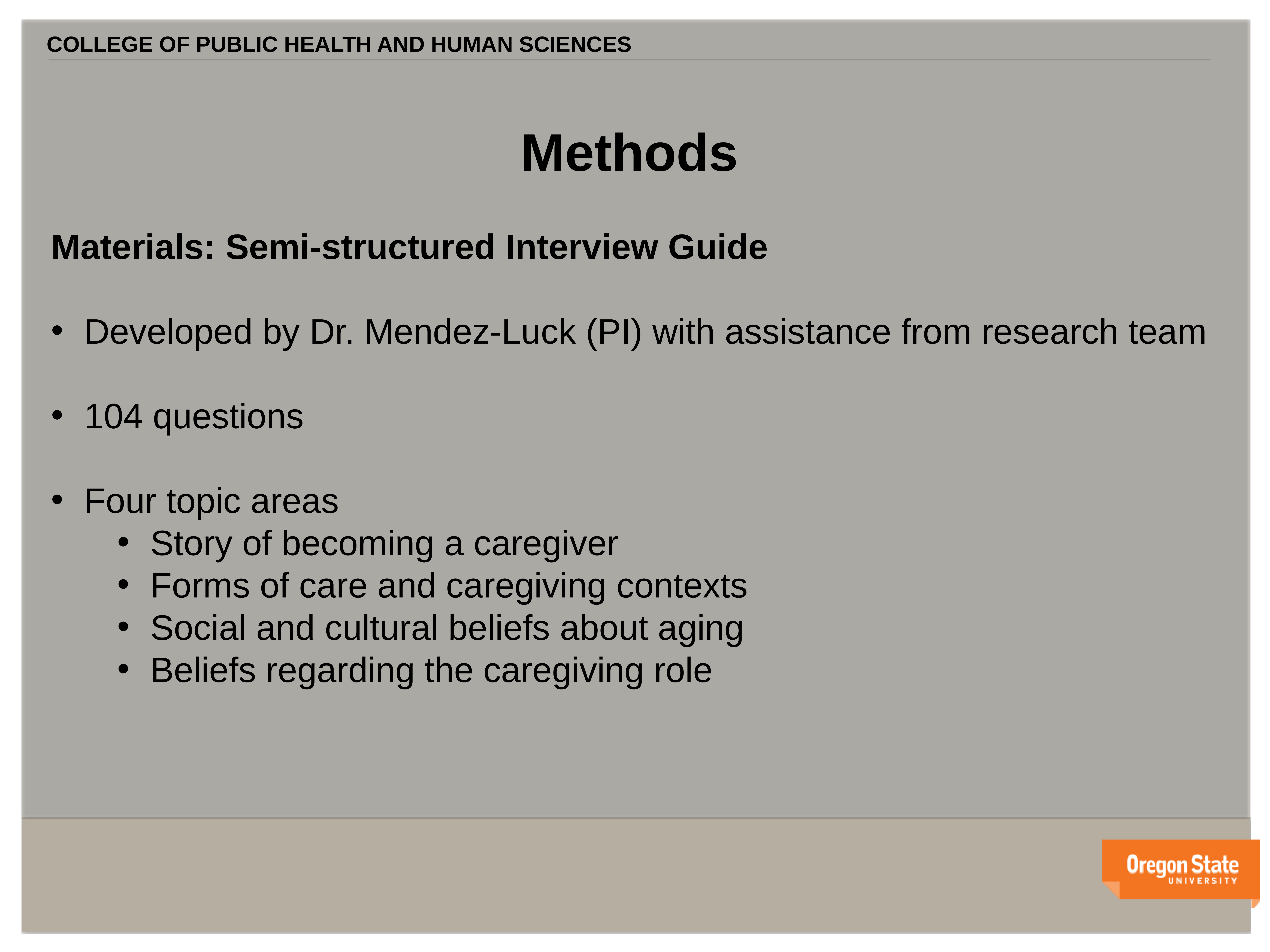

COLLEGE OF PUBLIC HEALTH AND HUMAN SCIENCES
Methods

Materials: Semi-structured Interview Guide

Developed by Dr. Mendez-Luck (PI) with assistance from research team

104 questions

Four topic areas
Story of becoming a caregiver
Forms of care and caregiving contexts
Social and cultural beliefs about aging
Beliefs regarding the caregiving role